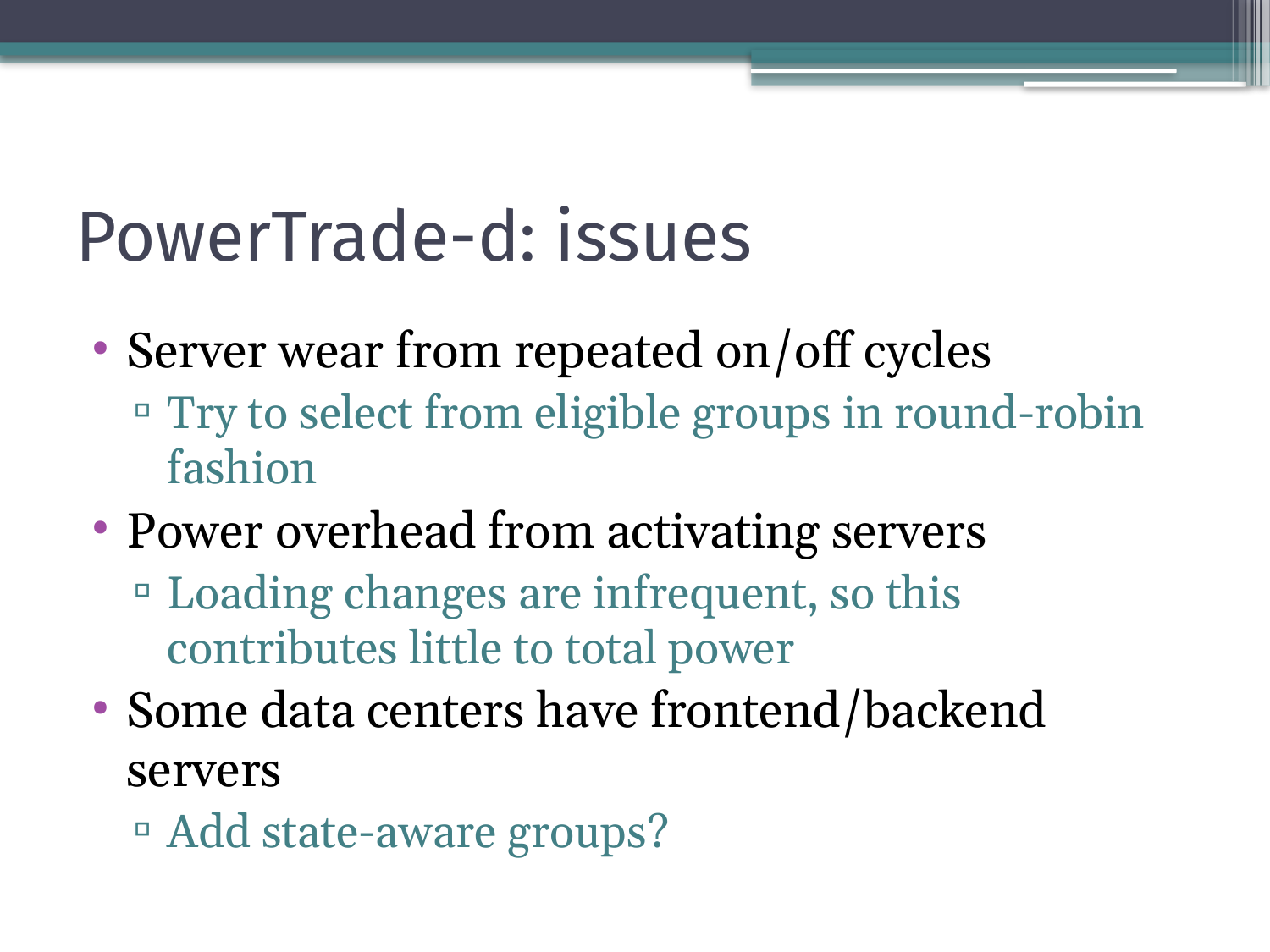

# PowerTrade-d: issues
Server wear from repeated on/off cycles
Try to select from eligible groups in round-robin fashion
Power overhead from activating servers
Loading changes are infrequent, so this contributes little to total power
Some data centers have frontend/backend servers
Add state-aware groups?